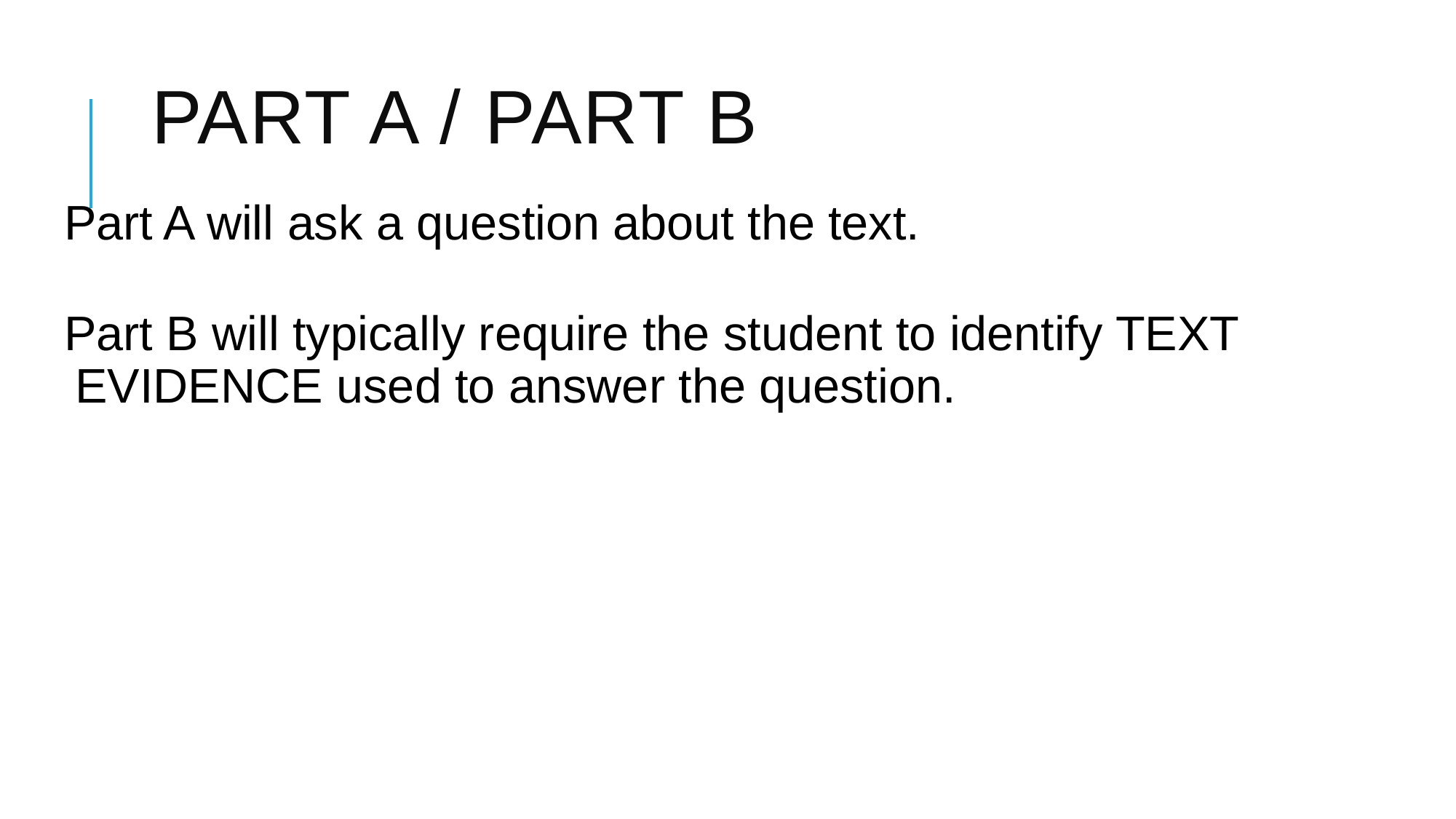

# Part A / Part B
Part A will ask a question about the text.

Part B will typically require the student to identify TEXT EVIDENCE used to answer the question.